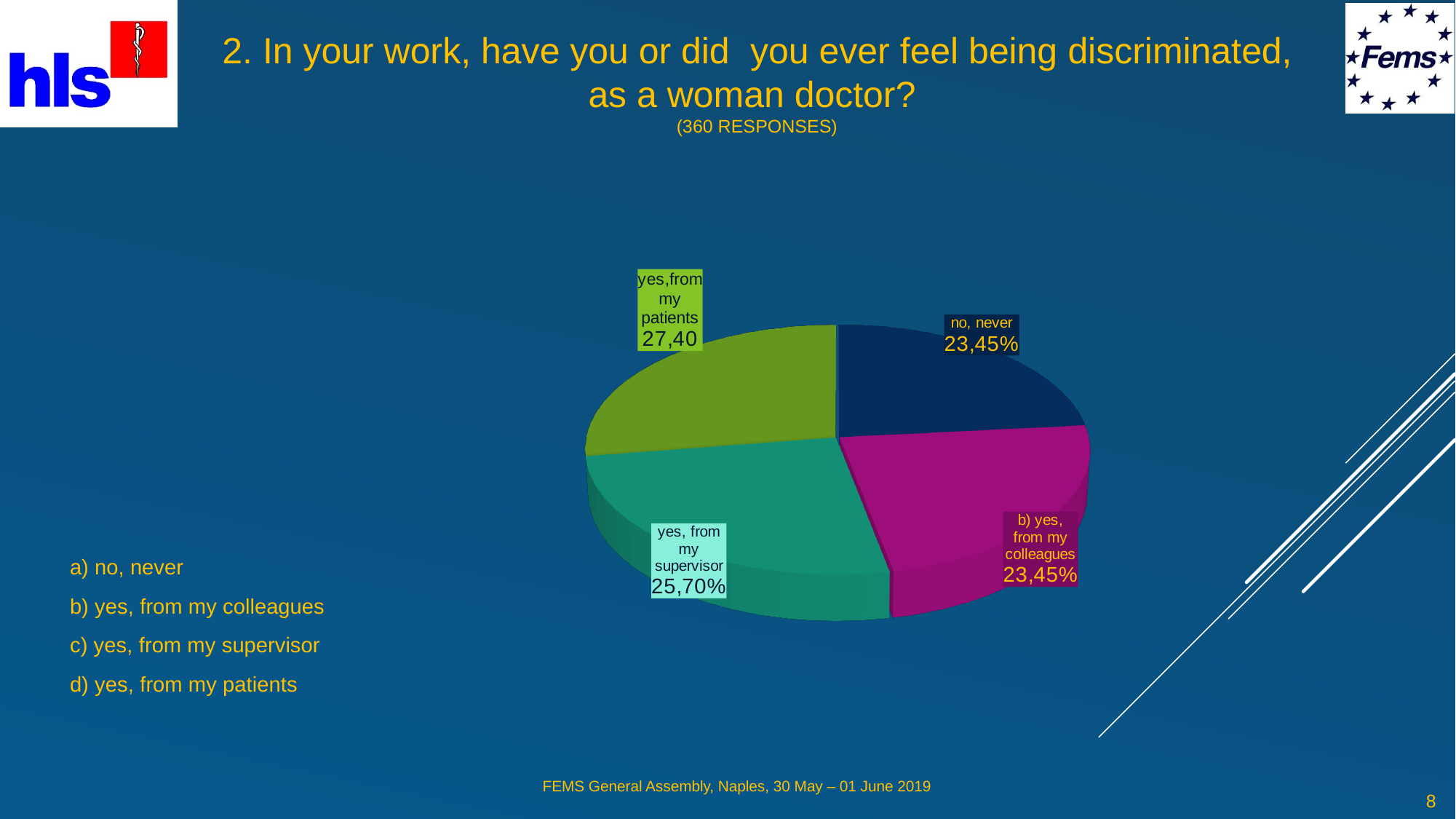

# 2. In your work, have you or did  you ever feel being discriminated, as a woman doctor? (360 responses)

[unsupported chart]

a) no, never
b) yes, from my colleagues
c) yes, from my supervisor
d) yes, from my patients
8
FEMS General Assembly, Naples, 30 May – 01 June 2019